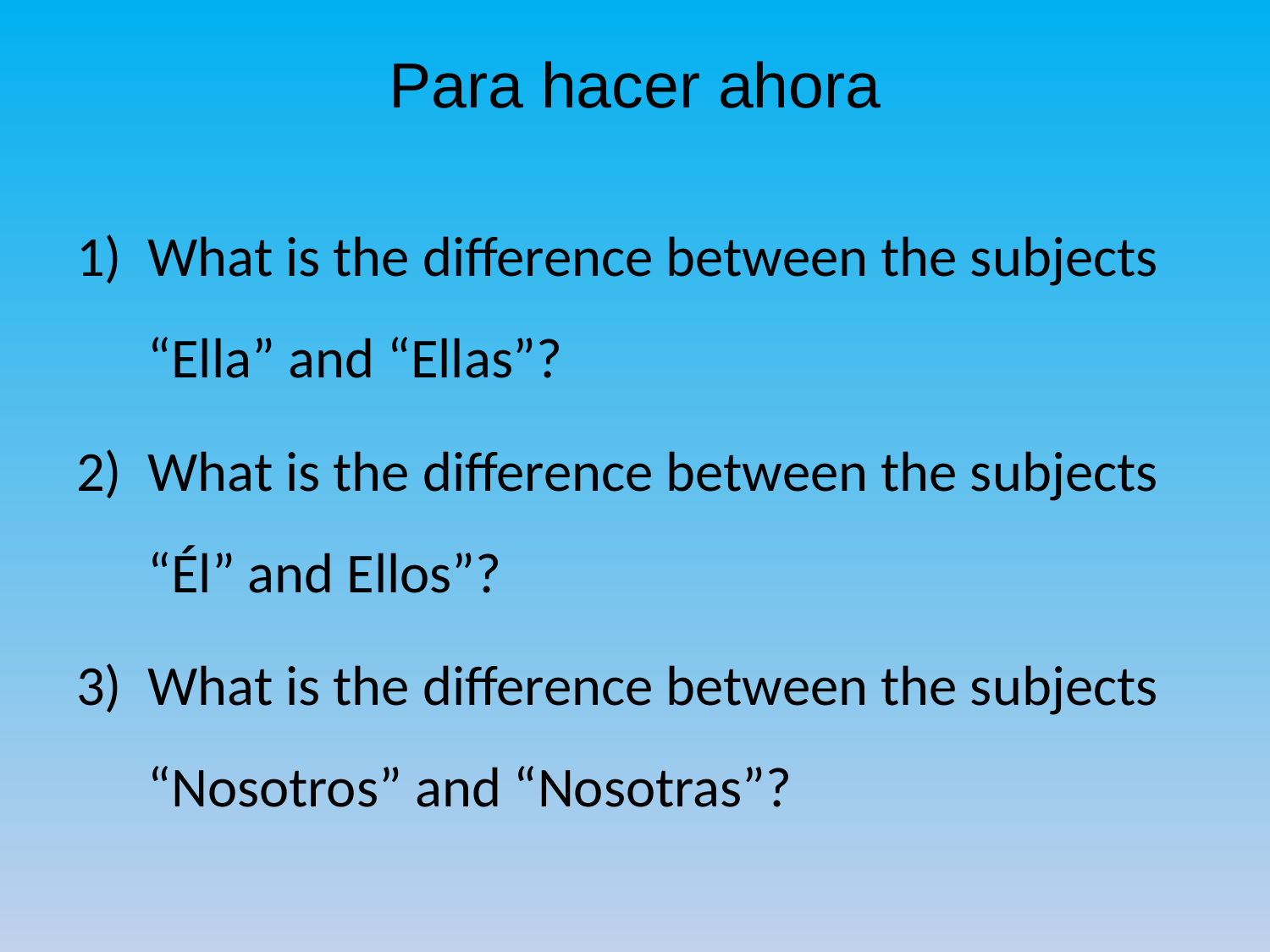

# Para hacer ahora
What is the difference between the subjects “Ella” and “Ellas”?
What is the difference between the subjects “Él” and Ellos”?
What is the difference between the subjects “Nosotros” and “Nosotras”?